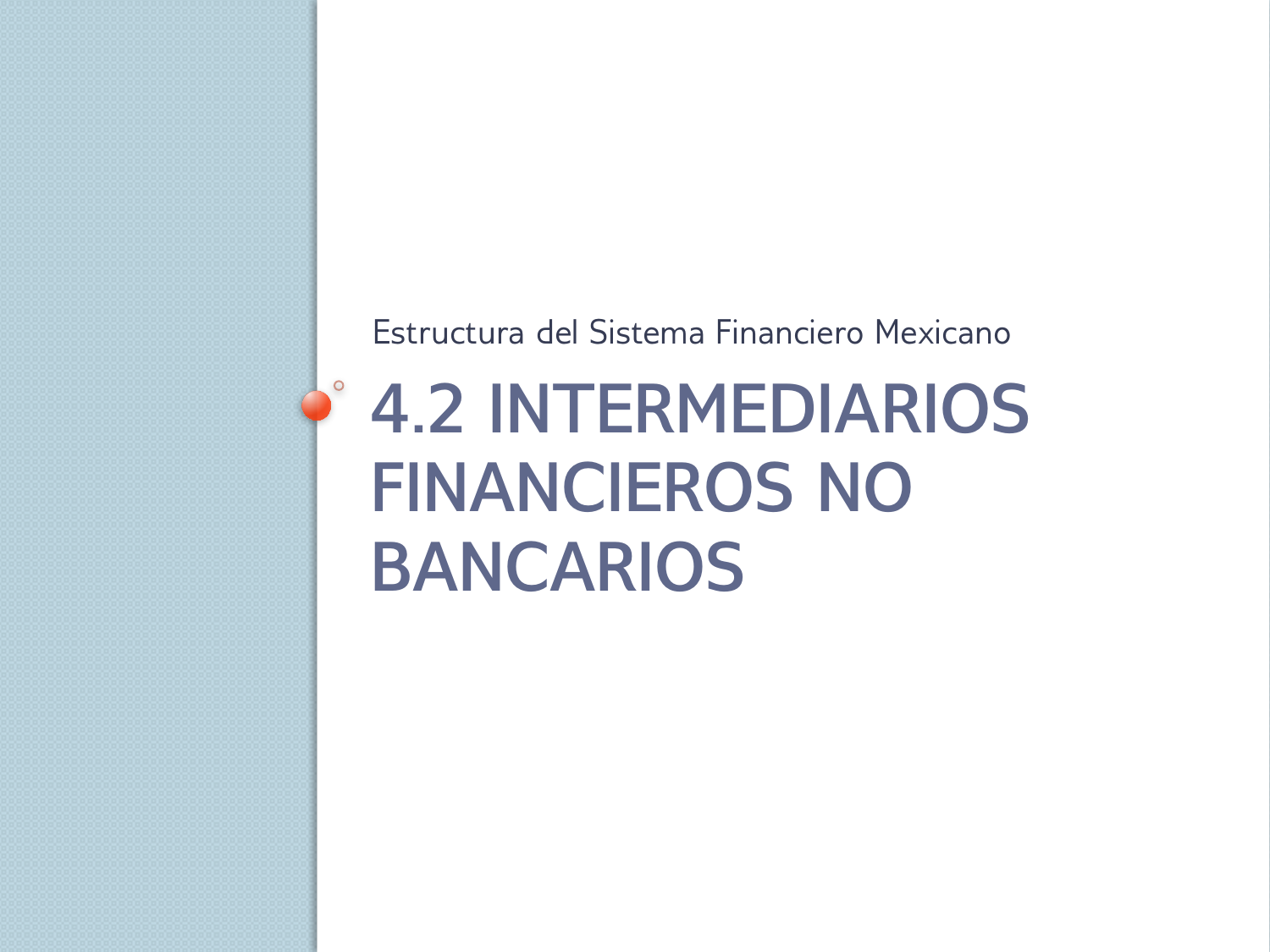

Estructura del Sistema Financiero Mexicano
# 4.2 intermediarios financieros no bancarios